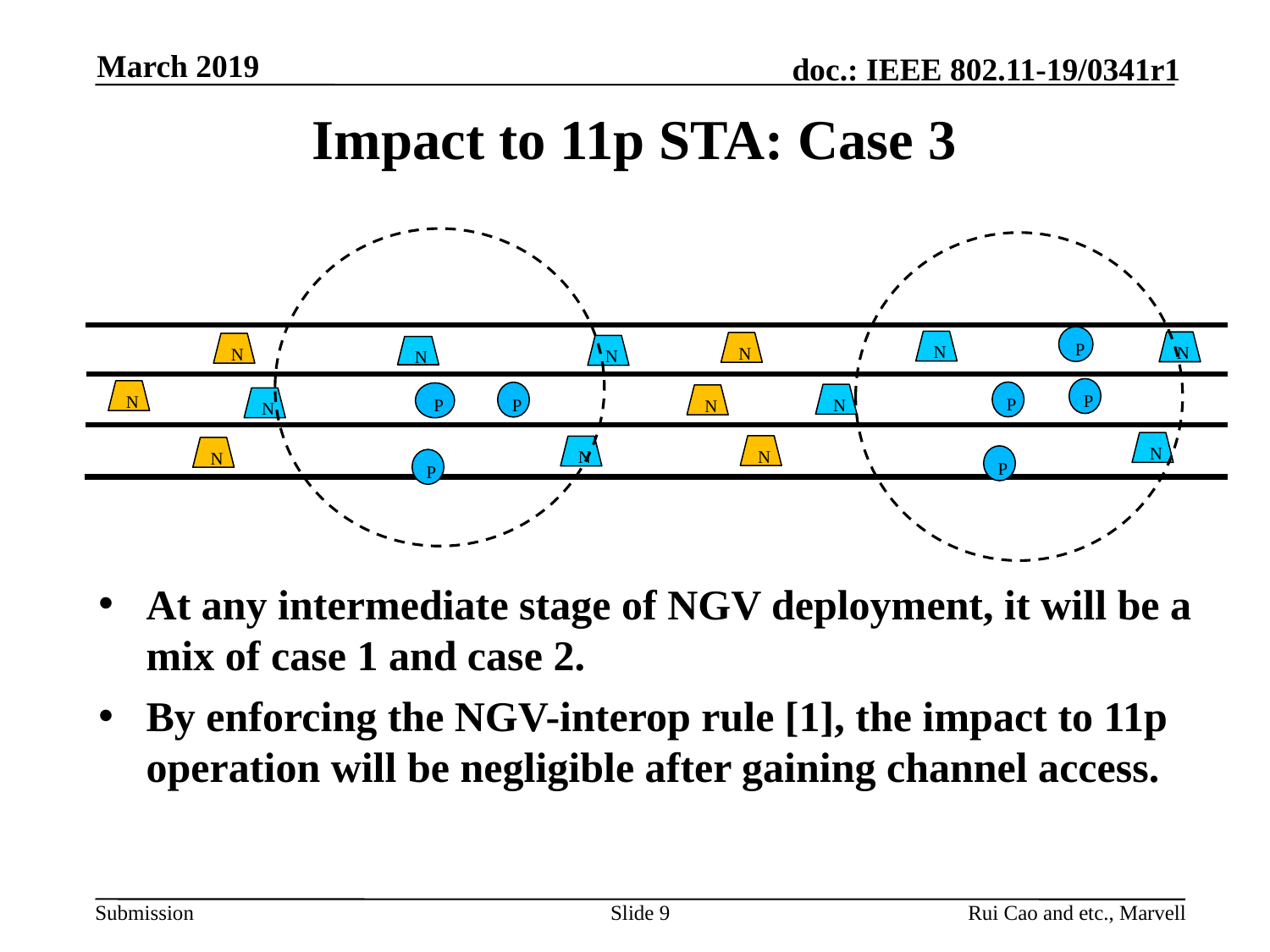

March 2019
# Impact to 11p STA: Case 3

P
N
N
N
N
N
N
P
N
P
P
P
N
N
N
N
N
N
N
P
P
At any intermediate stage of NGV deployment, it will be a mix of case 1 and case 2.
By enforcing the NGV-interop rule [1], the impact to 11p operation will be negligible after gaining channel access.
Slide 9
Rui Cao and etc., Marvell